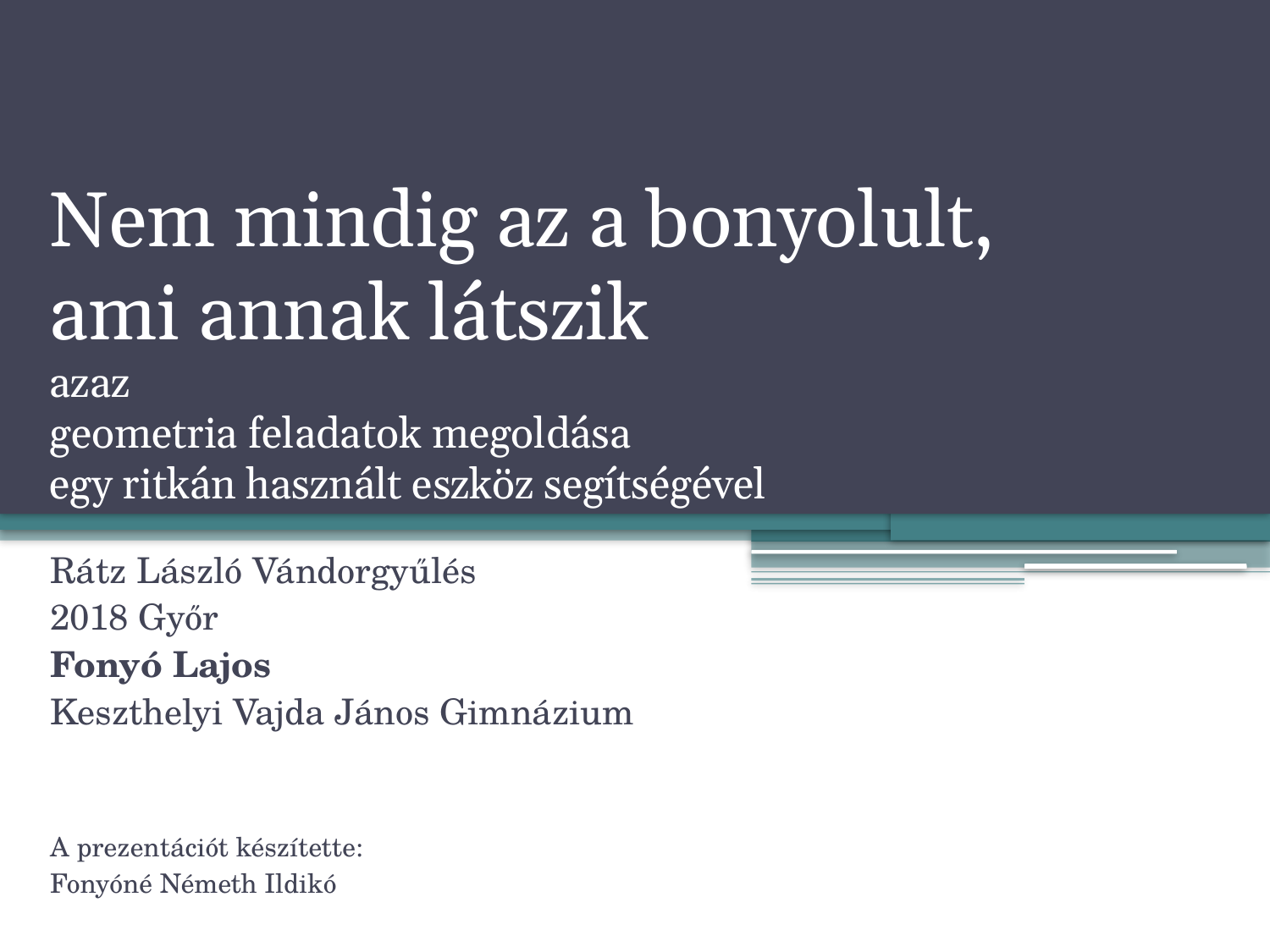

# Nem mindig az a bonyolult, ami annak látszik azaz geometria feladatok megoldása egy ritkán használt eszköz segítségével
Rátz László Vándorgyűlés
2018 Győr
Fonyó Lajos
Keszthelyi Vajda János Gimnázium

A prezentációt készítette:
Fonyóné Németh Ildikó